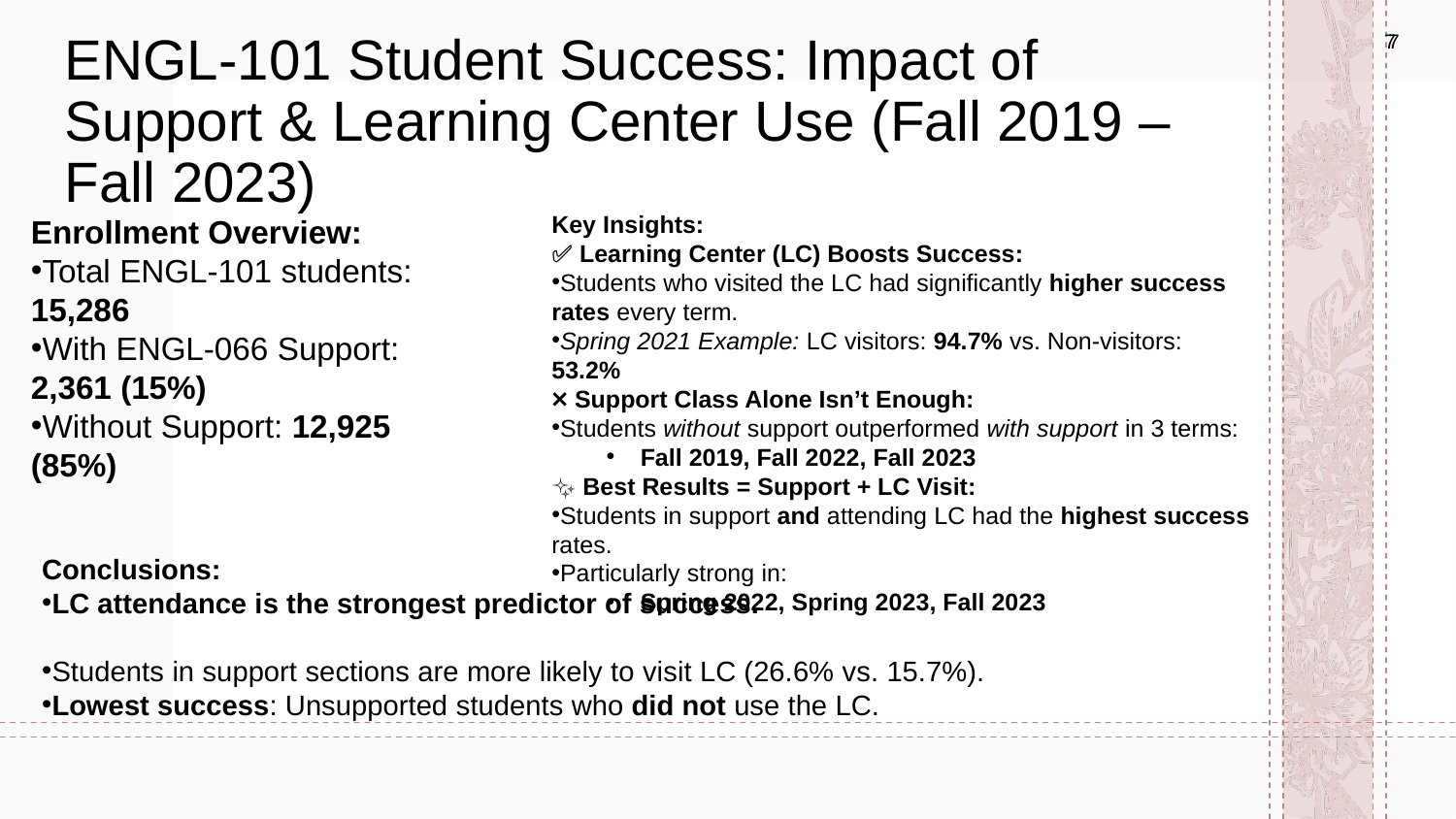

7
7
# ENGL-101 Student Success: Impact of Support & Learning Center Use (Fall 2019 – Fall 2023)
Key Insights:
✅ Learning Center (LC) Boosts Success:
Students who visited the LC had significantly higher success rates every term.
Spring 2021 Example: LC visitors: 94.7% vs. Non-visitors: 53.2%
❌ Support Class Alone Isn’t Enough:
Students without support outperformed with support in 3 terms:
Fall 2019, Fall 2022, Fall 2023
✨ Best Results = Support + LC Visit:
Students in support and attending LC had the highest success rates.
Particularly strong in:
Spring 2022, Spring 2023, Fall 2023
Enrollment Overview:
Total ENGL-101 students: 15,286
With ENGL-066 Support: 2,361 (15%)
Without Support: 12,925 (85%)
Conclusions:
LC attendance is the strongest predictor of success.

Students in support sections are more likely to visit LC (26.6% vs. 15.7%).
Lowest success: Unsupported students who did not use the LC.